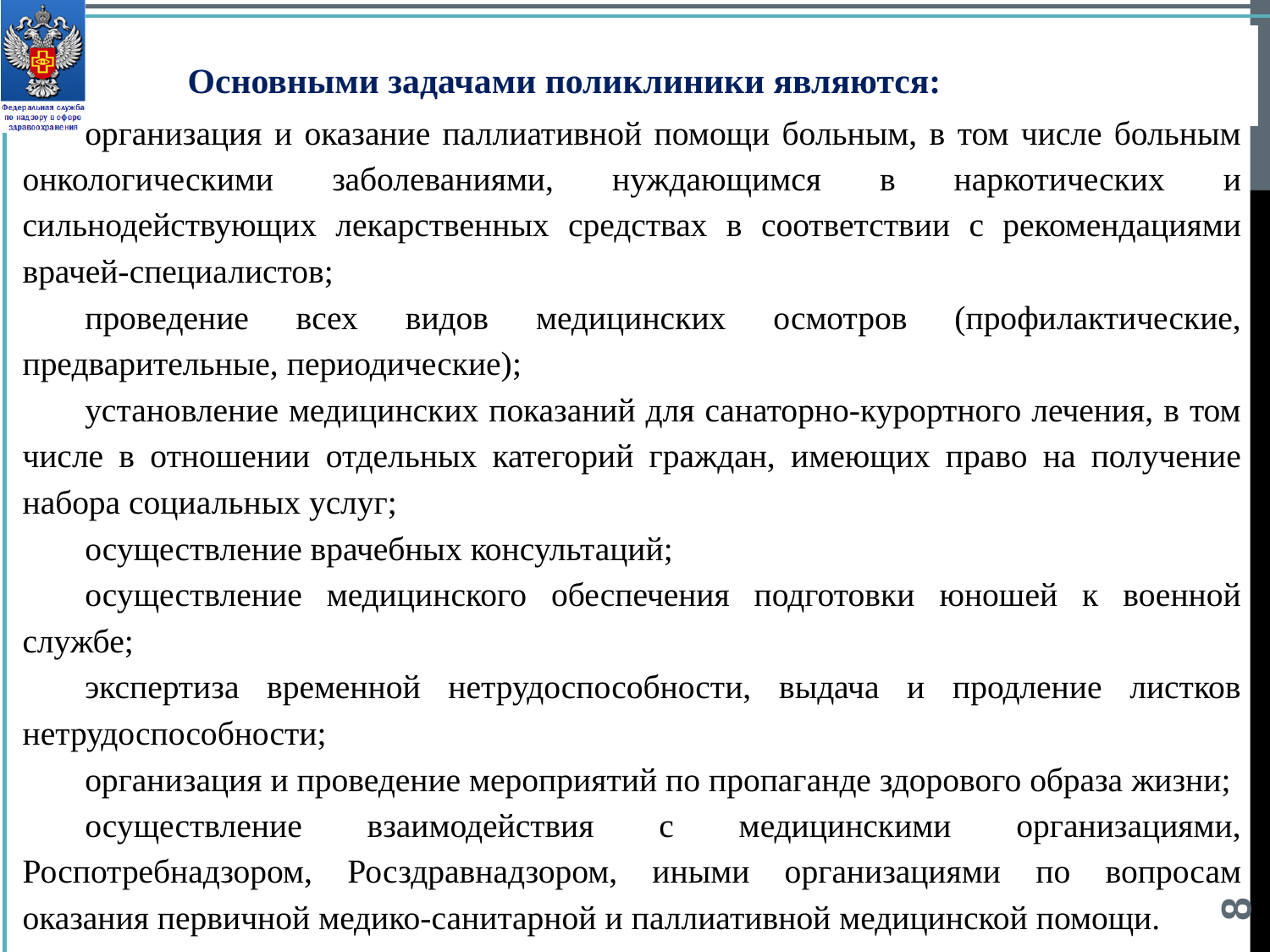

Основными задачами поликлиники являются:
организация и оказание паллиативной помощи больным, в том числе больным онкологическими заболеваниями, нуждающимся в наркотических и сильнодействующих лекарственных средствах в соответствии с рекомендациями врачей-специалистов;
проведение всех видов медицинских осмотров (профилактические, предварительные, периодические);
установление медицинских показаний для санаторно-курортного лечения, в том числе в отношении отдельных категорий граждан, имеющих право на получение набора социальных услуг;
осуществление врачебных консультаций;
осуществление медицинского обеспечения подготовки юношей к военной службе;
экспертиза временной нетрудоспособности, выдача и продление листков нетрудоспособности;
организация и проведение мероприятий по пропаганде здорового образа жизни;
осуществление взаимодействия с медицинскими организациями, Роспотребнадзором, Росздравнадзором, иными организациями по вопросам оказания первичной медико-санитарной и паллиативной медицинской помощи.
8